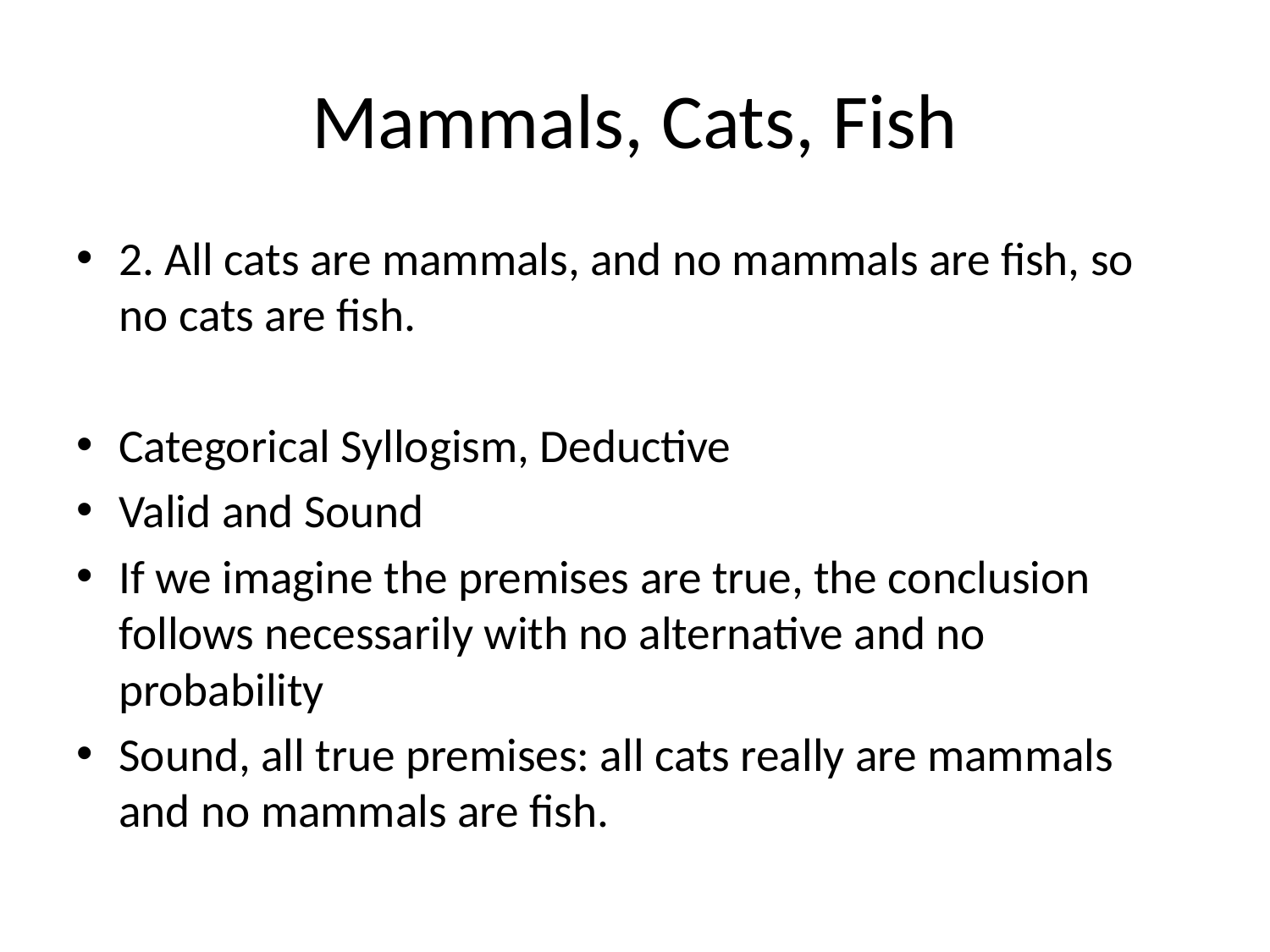

# Mammals, Cats, Fish
2. All cats are mammals, and no mammals are fish, so no cats are fish.

Categorical Syllogism, Deductive
Valid and Sound
If we imagine the premises are true, the conclusion follows necessarily with no alternative and no probability
Sound, all true premises: all cats really are mammals and no mammals are fish.